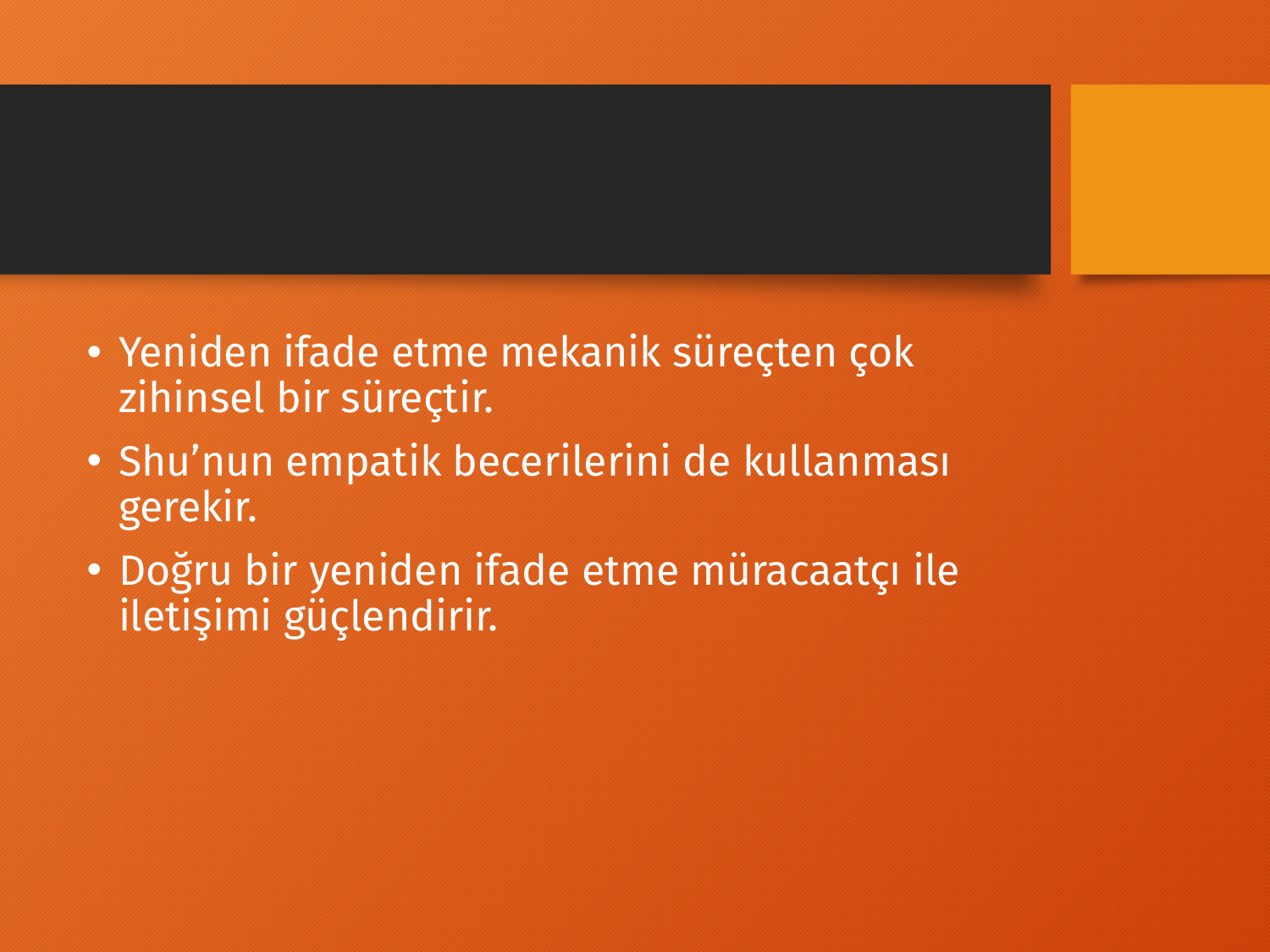

#
Yeniden ifade etme mekanik süreçten çok zihinsel bir süreçtir.
Shu’nun empatik becerilerini de kullanması gerekir.
Doğru bir yeniden ifade etme müracaatçı ile iletişimi güçlendirir.